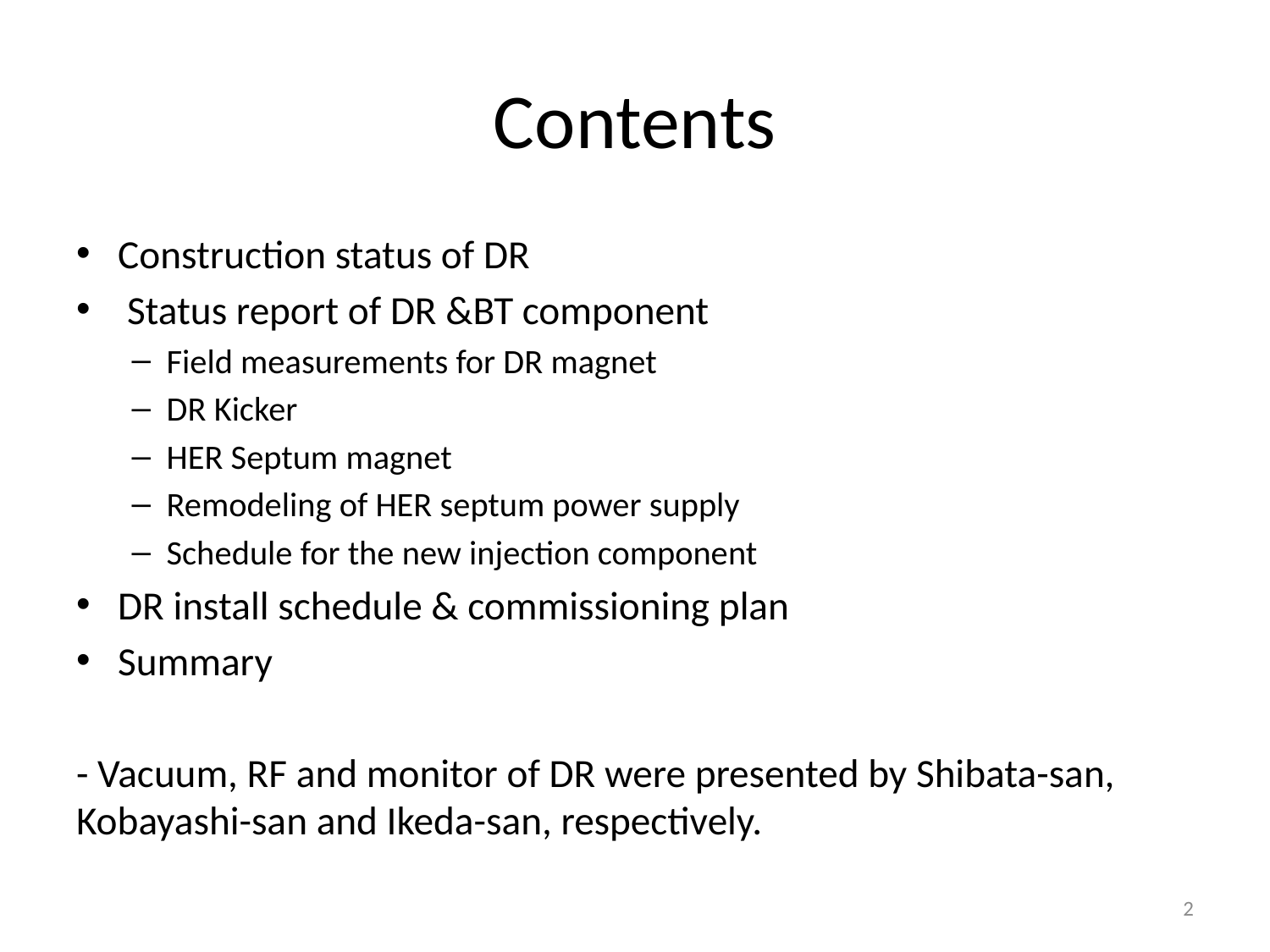

# Contents
Construction status of DR
 Status report of DR &BT component
Field measurements for DR magnet
DR Kicker
HER Septum magnet
Remodeling of HER septum power supply
Schedule for the new injection component
DR install schedule & commissioning plan
Summary

- Vacuum, RF and monitor of DR were presented by Shibata-san, Kobayashi-san and Ikeda-san, respectively.

2